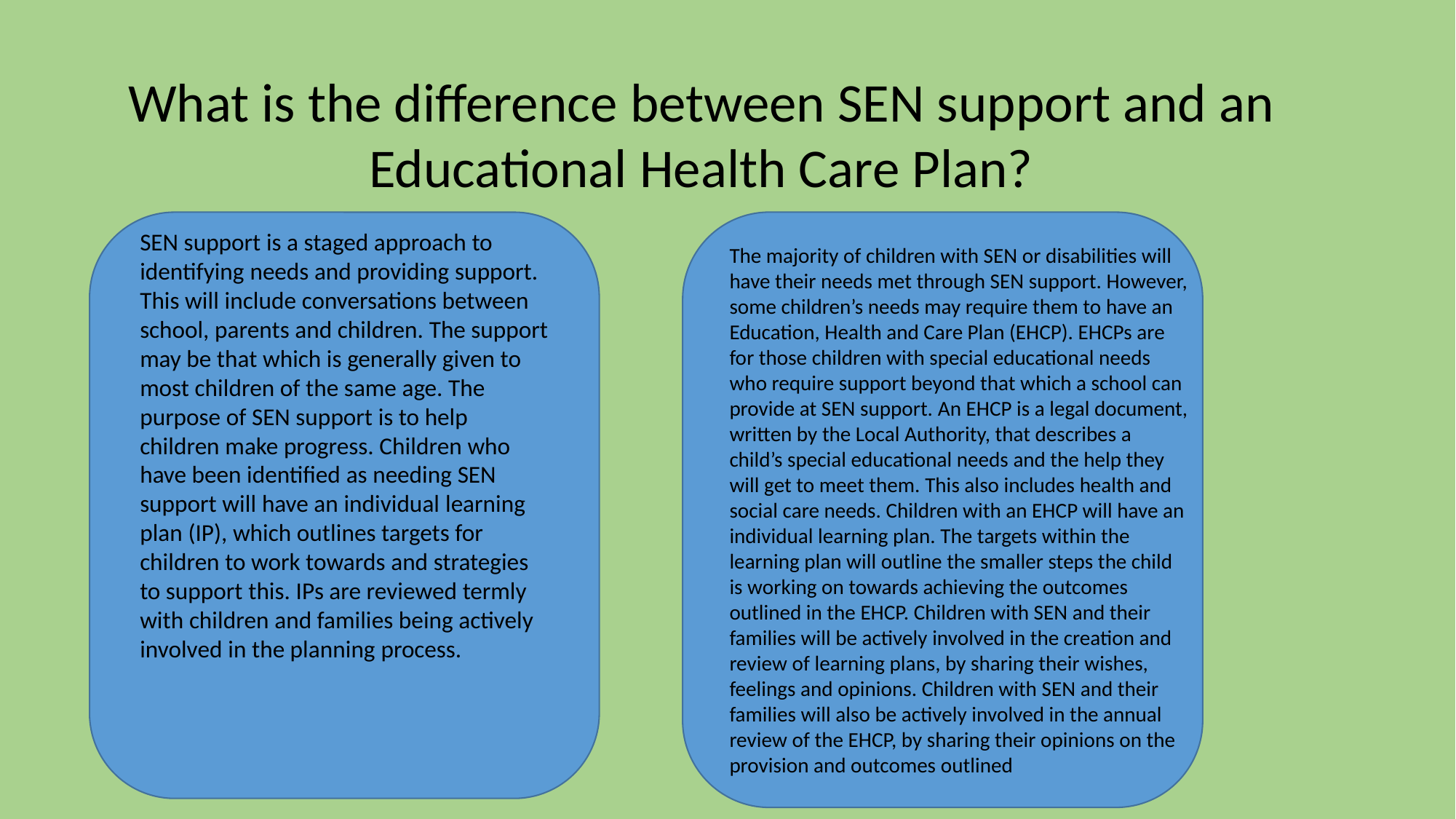

What is the difference between SEN support and an Educational Health Care Plan?

SEN support is a staged approach to identifying needs and providing support. This will include conversations between school, parents and children. The support may be that which is generally given to most children of the same age. The purpose of SEN support is to help children make progress. Children who have been identified as needing SEN support will have an individual learning plan (IP), which outlines targets for children to work towards and strategies to support this. IPs are reviewed termly with children and families being actively involved in the planning process.
The majority of children with SEN or disabilities will have their needs met through SEN support. However, some children’s needs may require them to have an Education, Health and Care Plan (EHCP). EHCPs are for those children with special educational needs who require support beyond that which a school can provide at SEN support. An EHCP is a legal document, written by the Local Authority, that describes a child’s special educational needs and the help they will get to meet them. This also includes health and social care needs. Children with an EHCP will have an individual learning plan. The targets within the learning plan will outline the smaller steps the child is working on towards achieving the outcomes outlined in the EHCP. Children with SEN and their families will be actively involved in the creation and review of learning plans, by sharing their wishes, feelings and opinions. Children with SEN and their families will also be actively involved in the annual review of the EHCP, by sharing their opinions on the provision and outcomes outlined